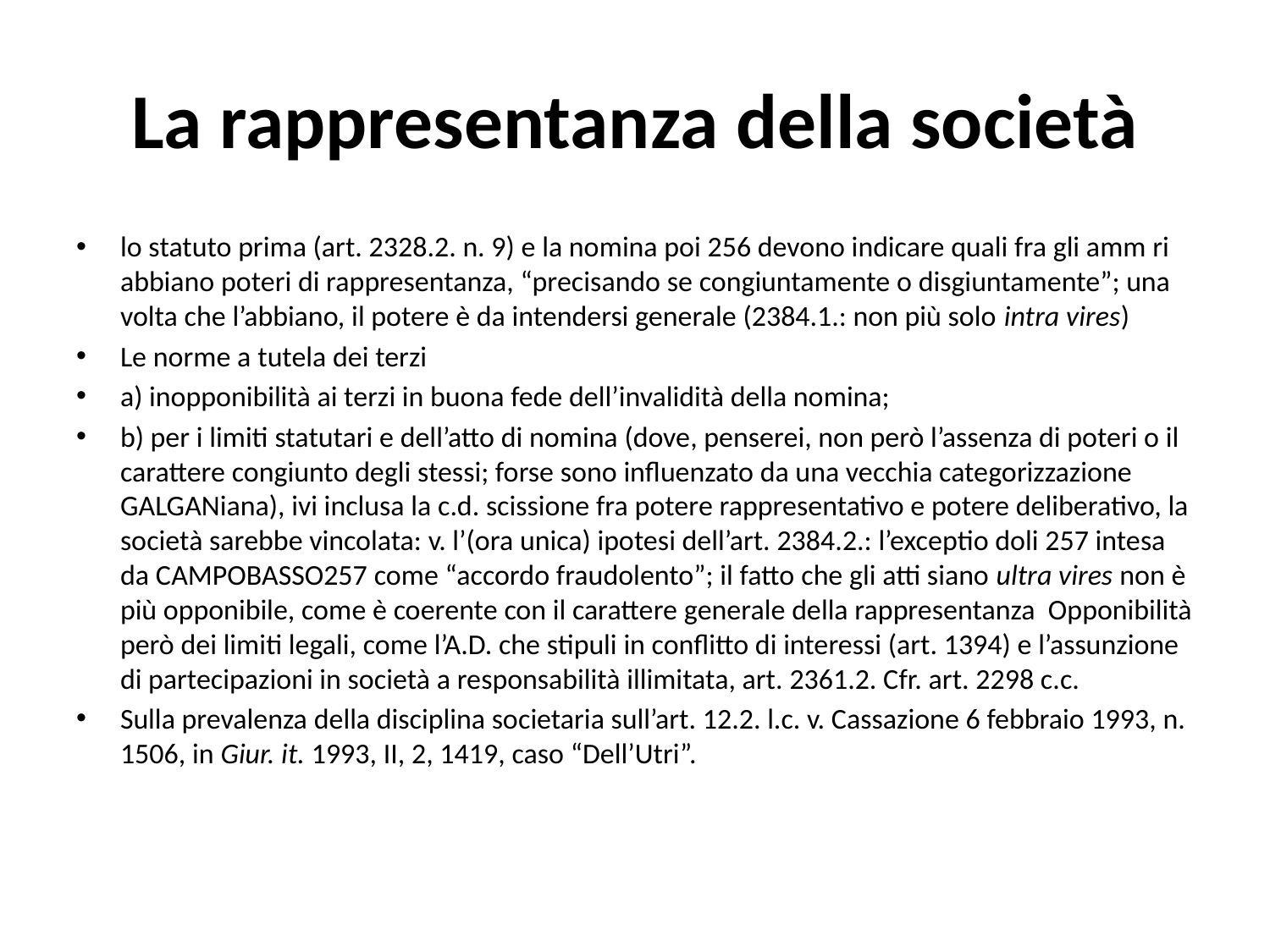

# La rappresentanza della società
lo statuto prima (art. 2328.2. n. 9) e la nomina poi 256 devono indicare quali fra gli amm ri abbiano poteri di rappresentanza, “precisando se congiuntamente o disgiuntamente”; una volta che l’abbiano, il potere è da intendersi generale (2384.1.: non più solo intra vires)
Le norme a tutela dei terzi
a) inopponibilità ai terzi in buona fede dell’invalidità della nomina;
b) per i limiti statutari e dell’atto di nomina (dove, penserei, non però l’assenza di poteri o il carattere congiunto degli stessi; forse sono influenzato da una vecchia categorizzazione GALGANiana), ivi inclusa la c.d. scissione fra potere rappresentativo e potere deliberativo, la società sarebbe vincolata: v. l’(ora unica) ipotesi dell’art. 2384.2.: l’exceptio doli 257 intesa da Campobasso257 come “accordo fraudolento”; il fatto che gli atti siano ultra vires non è più opponibile, come è coerente con il carattere generale della rappresentanza  Opponibilità però dei limiti legali, come l’A.D. che stipuli in conflitto di interessi (art. 1394) e l’assunzione di partecipazioni in società a responsabilità illimitata, art. 2361.2. Cfr. art. 2298 c.c.
Sulla prevalenza della disciplina societaria sull’art. 12.2. l.c. v. Cassazione 6 febbraio 1993, n. 1506, in Giur. it. 1993, II, 2, 1419, caso “Dell’Utri”.